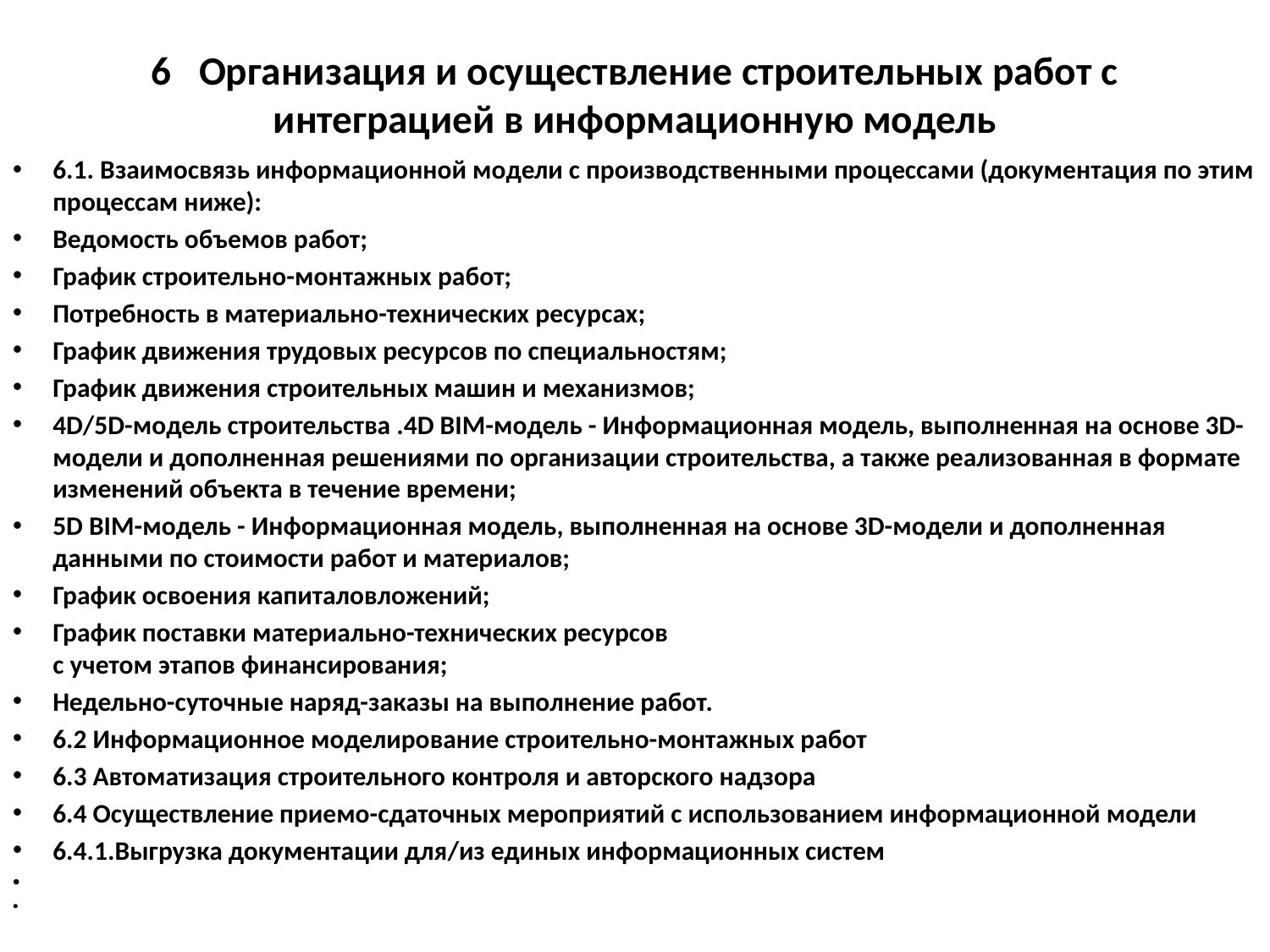

# 6   Организация и осуществление строительных работ с интеграцией в информационную модель
6.1. Взаимосвязь информационной модели с производственными процессами (документация по этим процессам ниже):
Ведомость объемов работ;
График строительно-монтажных работ;
Потребность в материально-технических ресурсах;
График движения трудовых ресурсов по специальностям;
График движения строительных машин и механизмов;
4D/5D-модель строительства .4D BIM-модель - Информационная модель, выполненная на основе 3D-модели и дополненная решениями по организации строительства, а также реализованная в формате изменений объекта в течение времени;
5D BIM-модель - Информационная модель, выполненная на основе 3D-модели и дополненная данными по стоимости работ и материалов;
График освоения капиталовложений;
График поставки материально-технических ресурсов
с учетом этапов финансирования;
Недельно-суточные наряд-заказы на выполнение работ.
6.2 Информационное моделирование строительно-монтажных работ
6.3 Автоматизация строительного контроля и авторского надзора
6.4 Осуществление приемо-сдаточных мероприятий с использованием информационной модели
6.4.1.Выгрузка документации для/из единых информационных систем